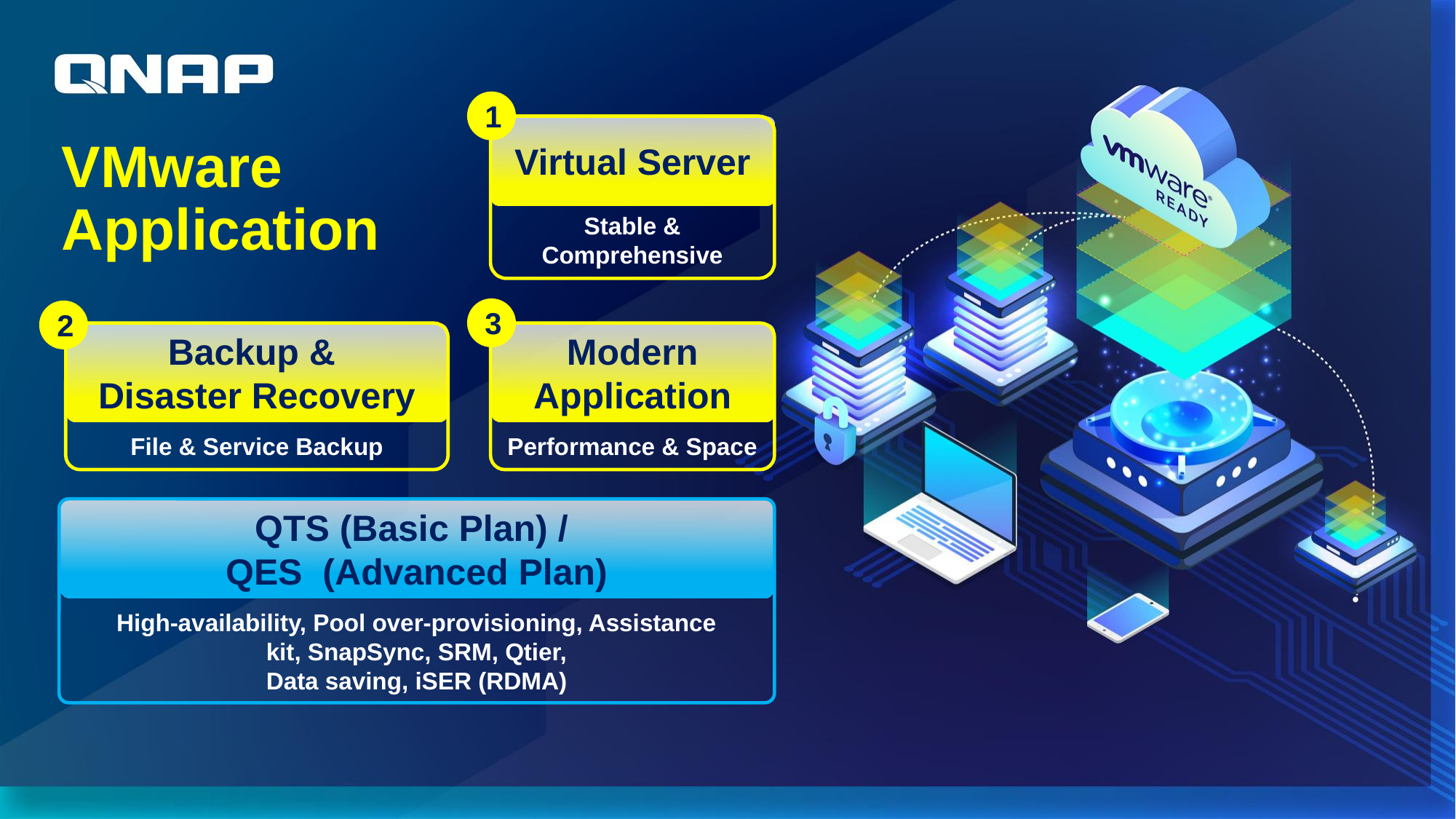

1
Virtual Server
Stable & Comprehensive
# VMware Application
3
2
Backup &
Disaster Recovery
Modern Application
File & Service Backup
Performance & Space
QTS (Basic Plan) /
QES  (Advanced Plan)
High-availability, Pool over-provisioning, Assistance kit, SnapSync, SRM, Qtier,
Data saving, iSER (RDMA)